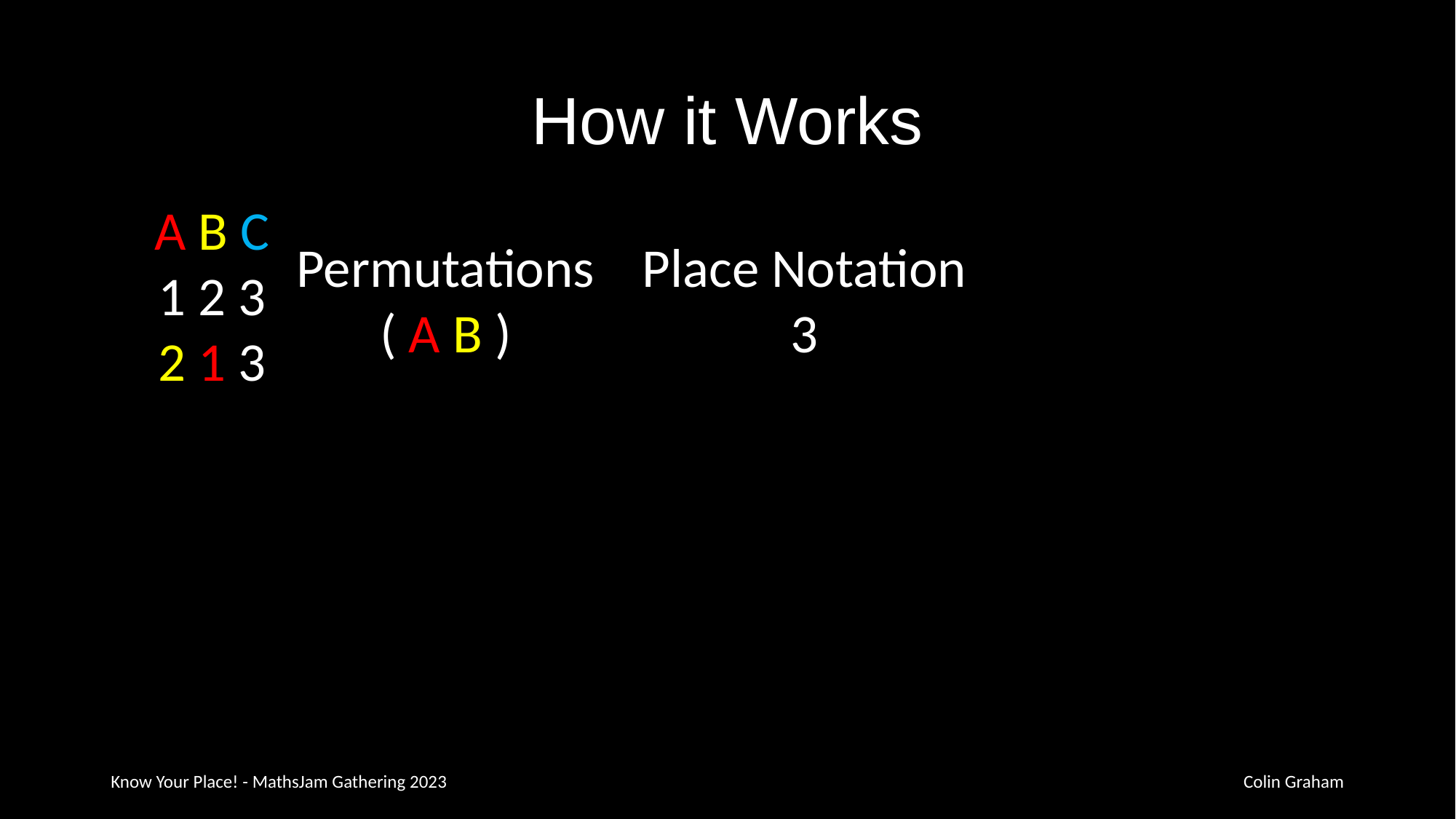

# How it Works
A B C
1 2 3
2 1 3
Permutations
( A B )
Place Notation
3

Know Your Place! - MathsJam Gathering 2023
Colin Graham